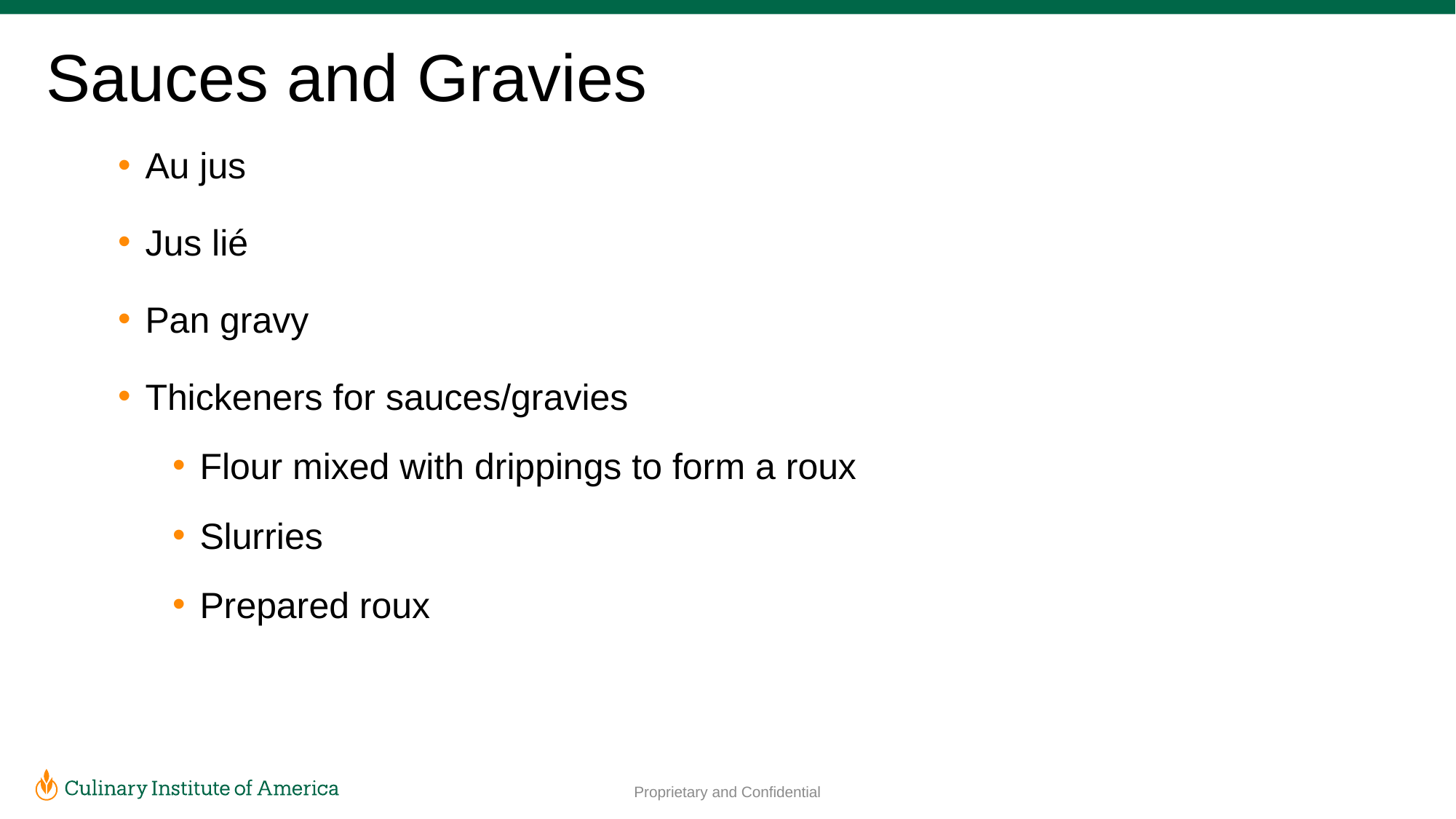

# Sauces and Gravies
Au jus
Jus lié
Pan gravy
Thickeners for sauces/gravies
Flour mixed with drippings to form a roux
Slurries
Prepared roux